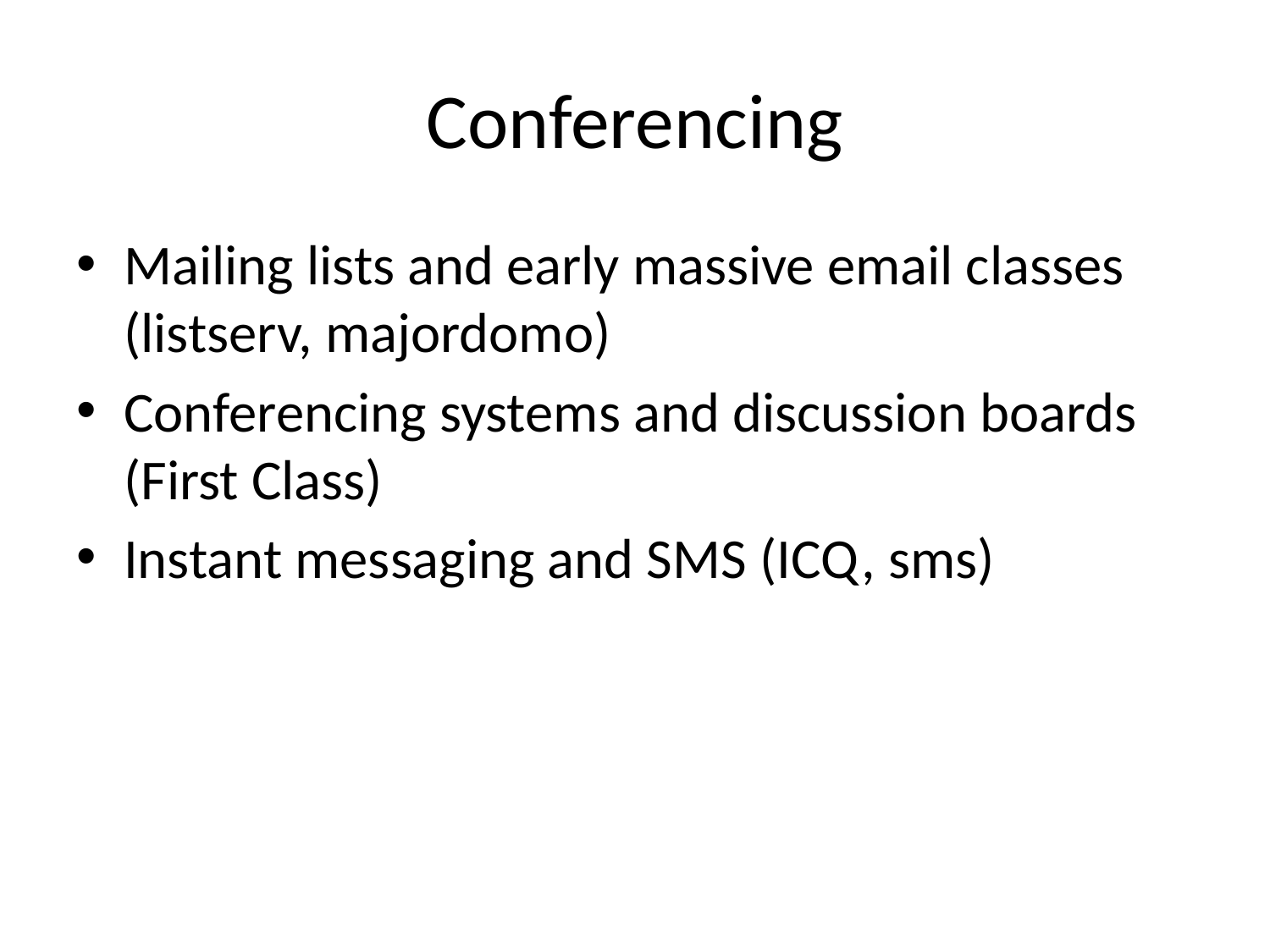

# Conferencing
Mailing lists and early massive email classes (listserv, majordomo)
Conferencing systems and discussion boards (First Class)
Instant messaging and SMS (ICQ, sms)